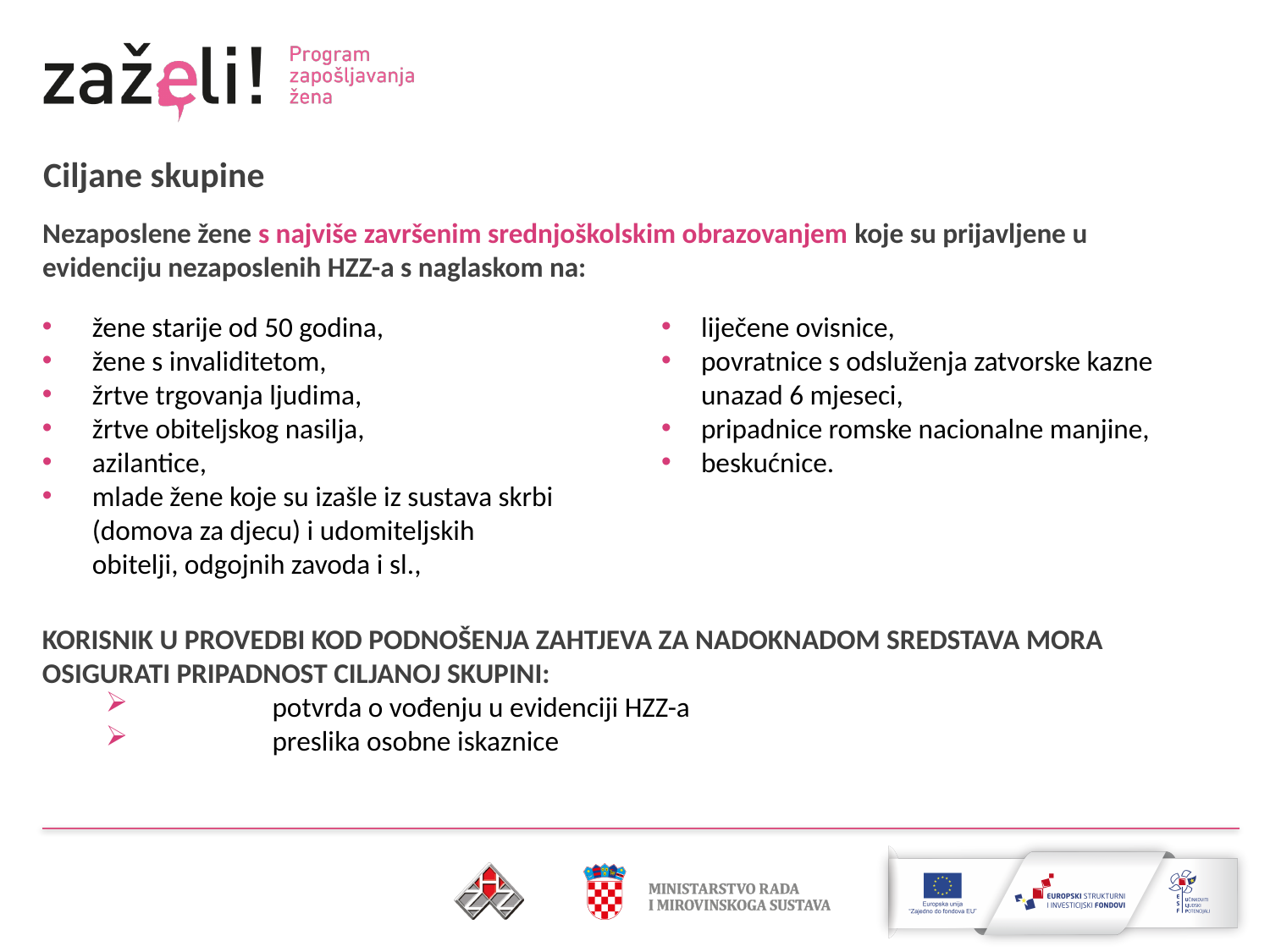

Ciljane skupine
Nezaposlene žene s najviše završenim srednjoškolskim obrazovanjem koje su prijavljene u evidenciju nezaposlenih HZZ-a s naglaskom na:
žene starije od 50 godina,
žene s invaliditetom,
žrtve trgovanja ljudima,
žrtve obiteljskog nasilja,
azilantice,
mlade žene koje su izašle iz sustava skrbi (domova za djecu) i udomiteljskih obitelji, odgojnih zavoda i sl.,
liječene ovisnice,
povratnice s odsluženja zatvorske kazne unazad 6 mjeseci,
pripadnice romske nacionalne manjine,
beskućnice.
KORISNIK U PROVEDBI KOD PODNOŠENJA ZAHTJEVA ZA NADOKNADOM SREDSTAVA MORA OSIGURATI PRIPADNOST CILJANOJ SKUPINI:
	potvrda o vođenju u evidenciji HZZ-a
	preslika osobne iskaznice